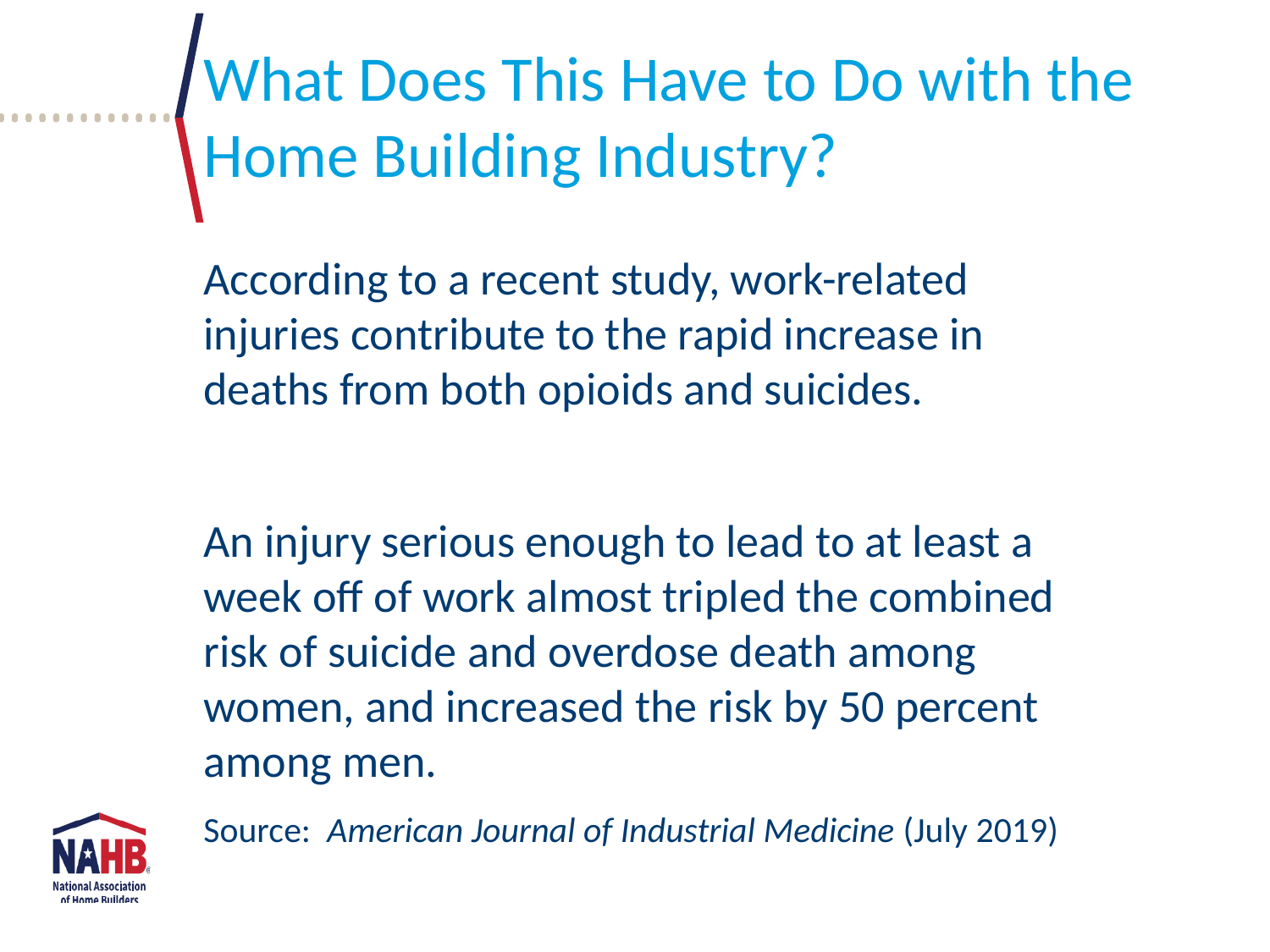

What Does This Have to Do with the Home Building Industry?

According to a recent study, work-related injuries contribute to the rapid increase in deaths from both opioids and suicides.

An injury serious enough to lead to at least a week off of work almost tripled the combined risk of suicide and overdose death among women, and increased the risk by 50 percent among men.
Source:  American Journal of Industrial Medicine (July 2019)